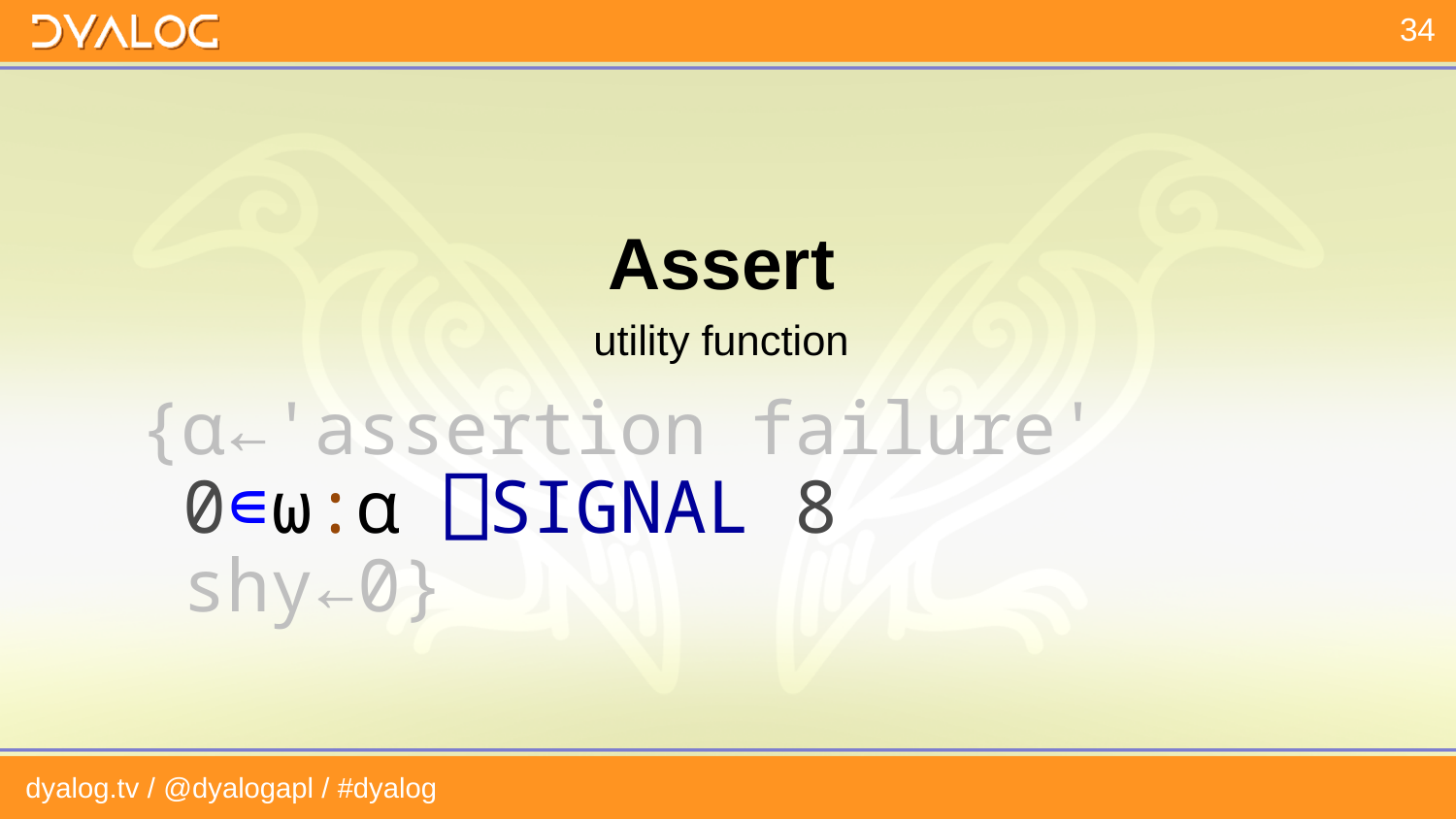

Assert
utility function
{⍺←'assertion failure'
 0∊⍵:⍺ ⎕SIGNAL 8
 shy←0}